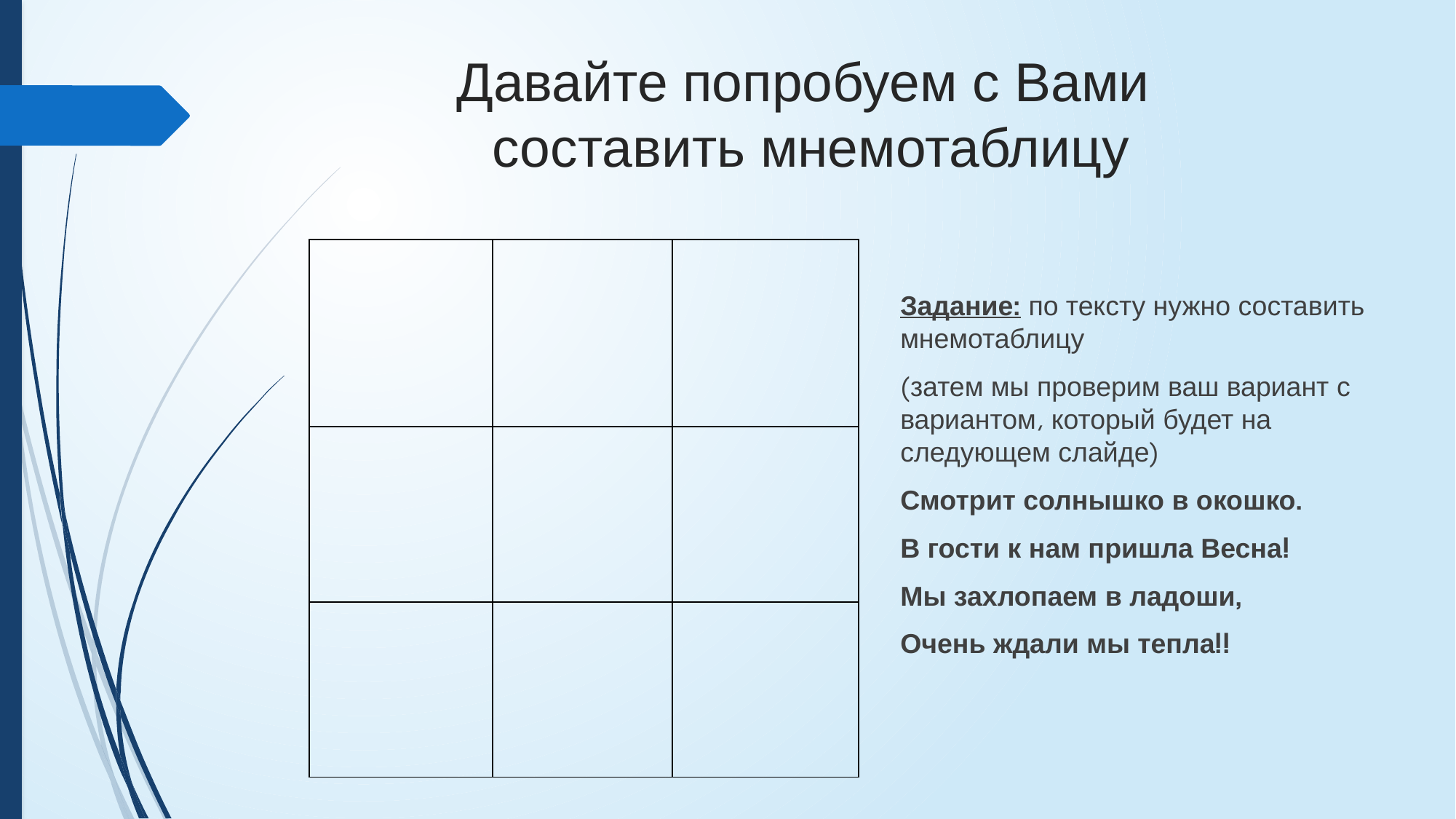

# Давайте попробуем с Вами составить мнемотаблицу
|  |  |  |
| --- | --- | --- |
|  |  |  |
|  |  |  |
Задание: по тексту нужно составить мнемотаблицу
(затем мы проверим ваш вариант с вариантом, который будет на следующем слайде)
Смотрит солнышко в окошко.
В гости к нам пришла Весна!
Мы захлопаем в ладоши,
Очень ждали мы тепла!!